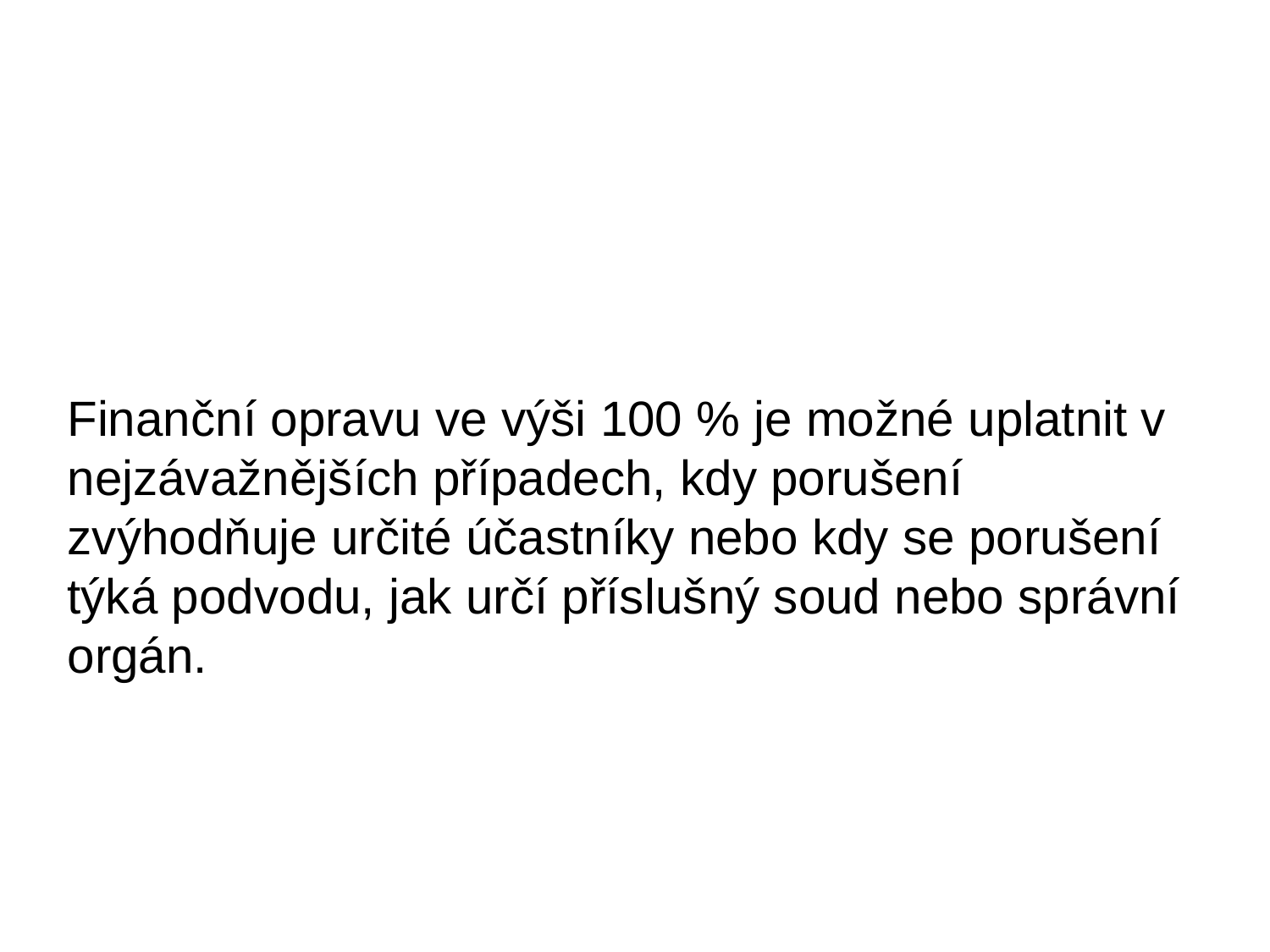

#

Finanční opravu ve výši 100 % je možné uplatnit v nejzávažnějších případech, kdy porušení zvýhodňuje určité účastníky nebo kdy se porušení týká podvodu, jak určí příslušný soud nebo správní orgán.